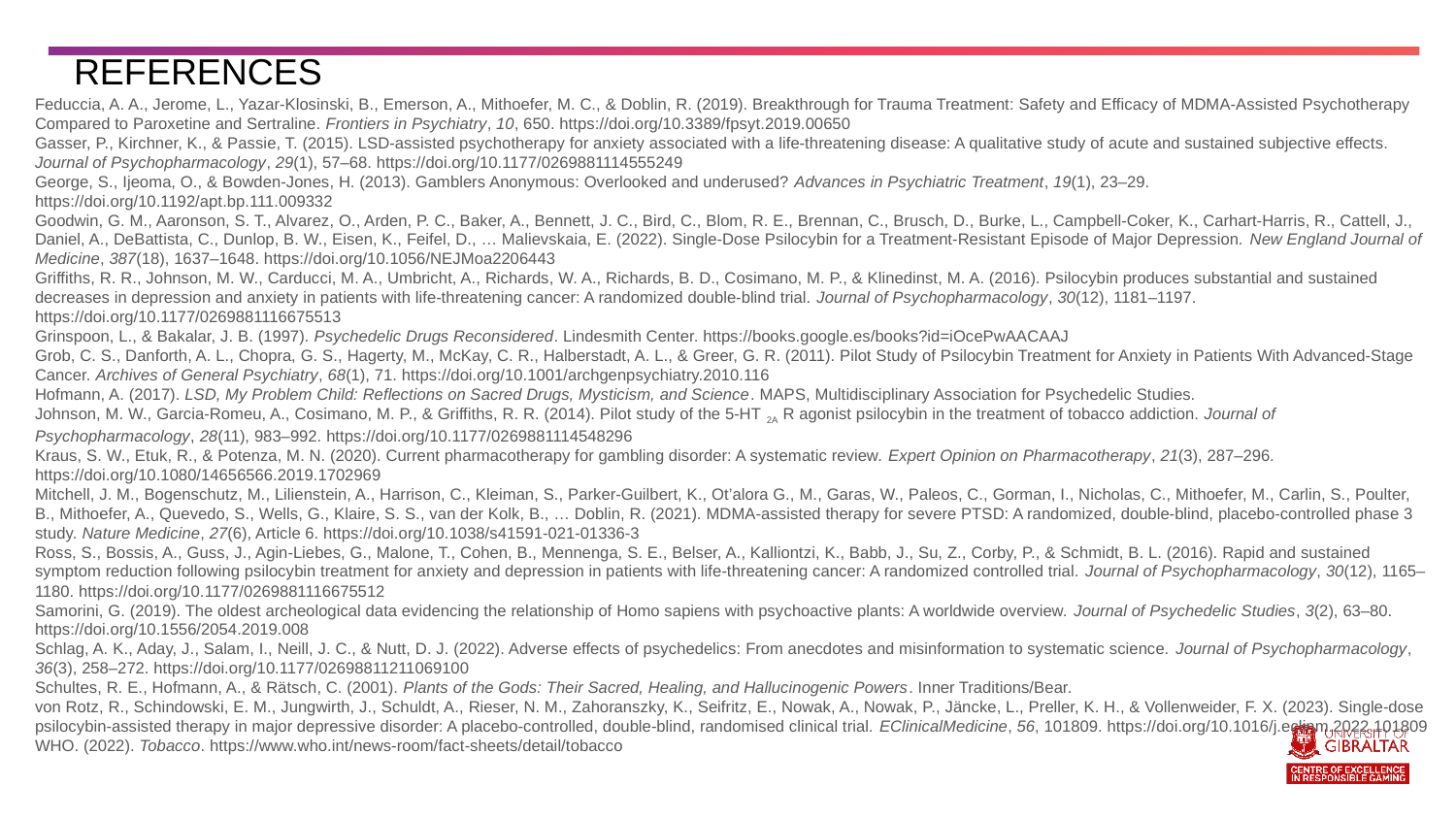

References
Feduccia, A. A., Jerome, L., Yazar-Klosinski, B., Emerson, A., Mithoefer, M. C., & Doblin, R. (2019). Breakthrough for Trauma Treatment: Safety and Efficacy of MDMA-Assisted Psychotherapy Compared to Paroxetine and Sertraline. Frontiers in Psychiatry, 10, 650. https://doi.org/10.3389/fpsyt.2019.00650
Gasser, P., Kirchner, K., & Passie, T. (2015). LSD-assisted psychotherapy for anxiety associated with a life-threatening disease: A qualitative study of acute and sustained subjective effects. Journal of Psychopharmacology, 29(1), 57–68. https://doi.org/10.1177/0269881114555249
George, S., Ijeoma, O., & Bowden-Jones, H. (2013). Gamblers Anonymous: Overlooked and underused? Advances in Psychiatric Treatment, 19(1), 23–29. https://doi.org/10.1192/apt.bp.111.009332
Goodwin, G. M., Aaronson, S. T., Alvarez, O., Arden, P. C., Baker, A., Bennett, J. C., Bird, C., Blom, R. E., Brennan, C., Brusch, D., Burke, L., Campbell-Coker, K., Carhart-Harris, R., Cattell, J., Daniel, A., DeBattista, C., Dunlop, B. W., Eisen, K., Feifel, D., … Malievskaia, E. (2022). Single-Dose Psilocybin for a Treatment-Resistant Episode of Major Depression. New England Journal of Medicine, 387(18), 1637–1648. https://doi.org/10.1056/NEJMoa2206443
Griffiths, R. R., Johnson, M. W., Carducci, M. A., Umbricht, A., Richards, W. A., Richards, B. D., Cosimano, M. P., & Klinedinst, M. A. (2016). Psilocybin produces substantial and sustained decreases in depression and anxiety in patients with life-threatening cancer: A randomized double-blind trial. Journal of Psychopharmacology, 30(12), 1181–1197. https://doi.org/10.1177/0269881116675513
Grinspoon, L., & Bakalar, J. B. (1997). Psychedelic Drugs Reconsidered. Lindesmith Center. https://books.google.es/books?id=iOcePwAACAAJ
Grob, C. S., Danforth, A. L., Chopra, G. S., Hagerty, M., McKay, C. R., Halberstadt, A. L., & Greer, G. R. (2011). Pilot Study of Psilocybin Treatment for Anxiety in Patients With Advanced-Stage Cancer. Archives of General Psychiatry, 68(1), 71. https://doi.org/10.1001/archgenpsychiatry.2010.116
Hofmann, A. (2017). LSD, My Problem Child: Reflections on Sacred Drugs, Mysticism, and Science. MAPS, Multidisciplinary Association for Psychedelic Studies.
Johnson, M. W., Garcia-Romeu, A., Cosimano, M. P., & Griffiths, R. R. (2014). Pilot study of the 5-HT 2A R agonist psilocybin in the treatment of tobacco addiction. Journal of Psychopharmacology, 28(11), 983–992. https://doi.org/10.1177/0269881114548296
Kraus, S. W., Etuk, R., & Potenza, M. N. (2020). Current pharmacotherapy for gambling disorder: A systematic review. Expert Opinion on Pharmacotherapy, 21(3), 287–296. https://doi.org/10.1080/14656566.2019.1702969
Mitchell, J. M., Bogenschutz, M., Lilienstein, A., Harrison, C., Kleiman, S., Parker-Guilbert, K., Ot’alora G., M., Garas, W., Paleos, C., Gorman, I., Nicholas, C., Mithoefer, M., Carlin, S., Poulter, B., Mithoefer, A., Quevedo, S., Wells, G., Klaire, S. S., van der Kolk, B., … Doblin, R. (2021). MDMA-assisted therapy for severe PTSD: A randomized, double-blind, placebo-controlled phase 3 study. Nature Medicine, 27(6), Article 6. https://doi.org/10.1038/s41591-021-01336-3
Ross, S., Bossis, A., Guss, J., Agin-Liebes, G., Malone, T., Cohen, B., Mennenga, S. E., Belser, A., Kalliontzi, K., Babb, J., Su, Z., Corby, P., & Schmidt, B. L. (2016). Rapid and sustained symptom reduction following psilocybin treatment for anxiety and depression in patients with life-threatening cancer: A randomized controlled trial. Journal of Psychopharmacology, 30(12), 1165–1180. https://doi.org/10.1177/0269881116675512
Samorini, G. (2019). The oldest archeological data evidencing the relationship of Homo sapiens with psychoactive plants: A worldwide overview. Journal of Psychedelic Studies, 3(2), 63–80. https://doi.org/10.1556/2054.2019.008
Schlag, A. K., Aday, J., Salam, I., Neill, J. C., & Nutt, D. J. (2022). Adverse effects of psychedelics: From anecdotes and misinformation to systematic science. Journal of Psychopharmacology, 36(3), 258–272. https://doi.org/10.1177/02698811211069100
Schultes, R. E., Hofmann, A., & Rätsch, C. (2001). Plants of the Gods: Their Sacred, Healing, and Hallucinogenic Powers. Inner Traditions/Bear.
von Rotz, R., Schindowski, E. M., Jungwirth, J., Schuldt, A., Rieser, N. M., Zahoranszky, K., Seifritz, E., Nowak, A., Nowak, P., Jäncke, L., Preller, K. H., & Vollenweider, F. X. (2023). Single-dose psilocybin-assisted therapy in major depressive disorder: A placebo-controlled, double-blind, randomised clinical trial. EClinicalMedicine, 56, 101809. https://doi.org/10.1016/j.eclinm.2022.101809
WHO. (2022). Tobacco. https://www.who.int/news-room/fact-sheets/detail/tobacco